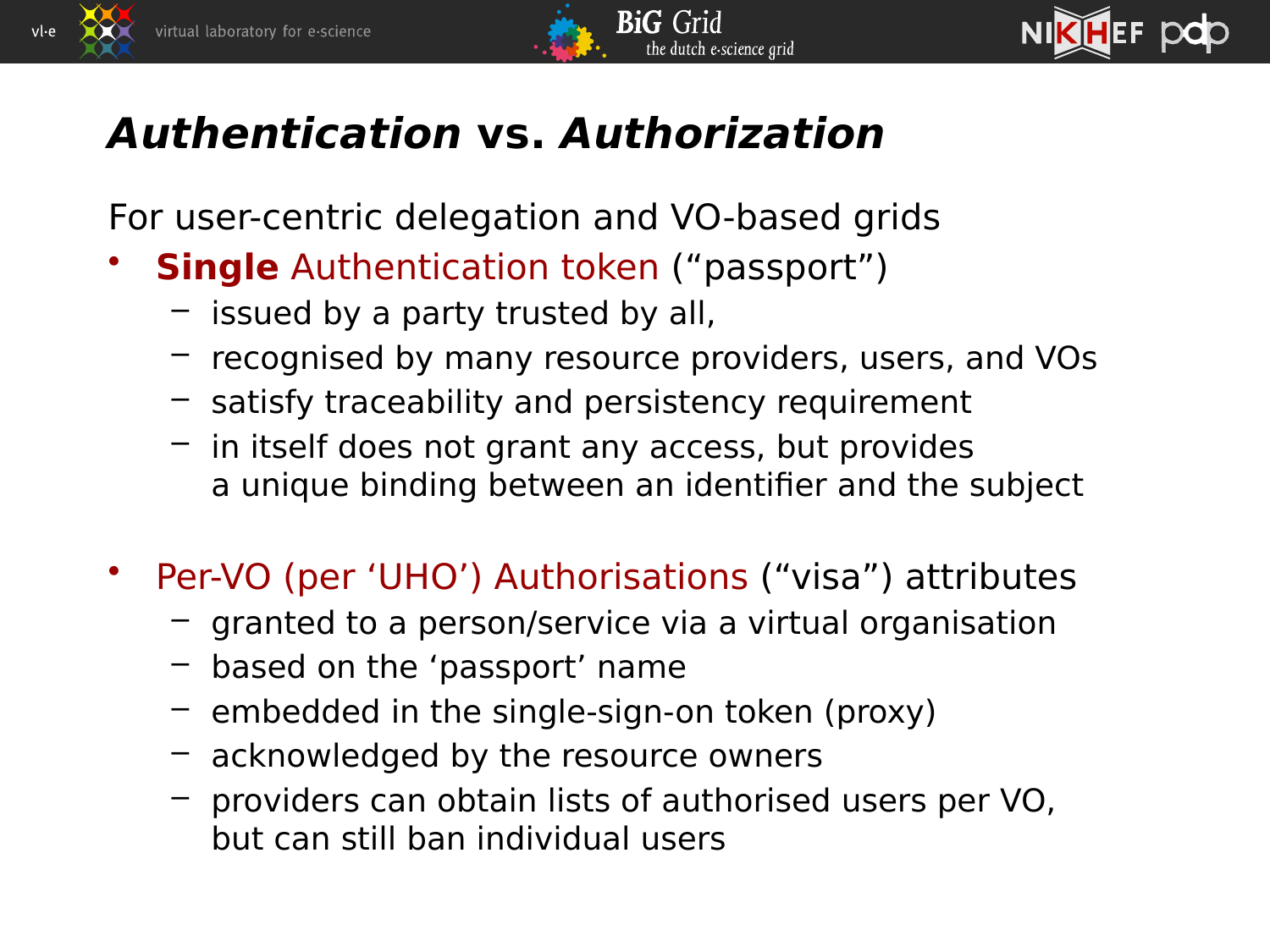

# Authentication vs. Authorization
For user-centric delegation and VO-based grids
Single Authentication token (“passport”)
issued by a party trusted by all,
recognised by many resource providers, users, and VOs
satisfy traceability and persistency requirement
in itself does not grant any access, but provides
a unique binding between an identifier and the subject

Per-VO (per ‘UHO’) Authorisations (“visa”) attributes
granted to a person/service via a virtual organisation
based on the ‘passport’ name
embedded in the single-sign-on token (proxy)
acknowledged by the resource owners
providers can obtain lists of authorised users per VO,
but can still ban individual users